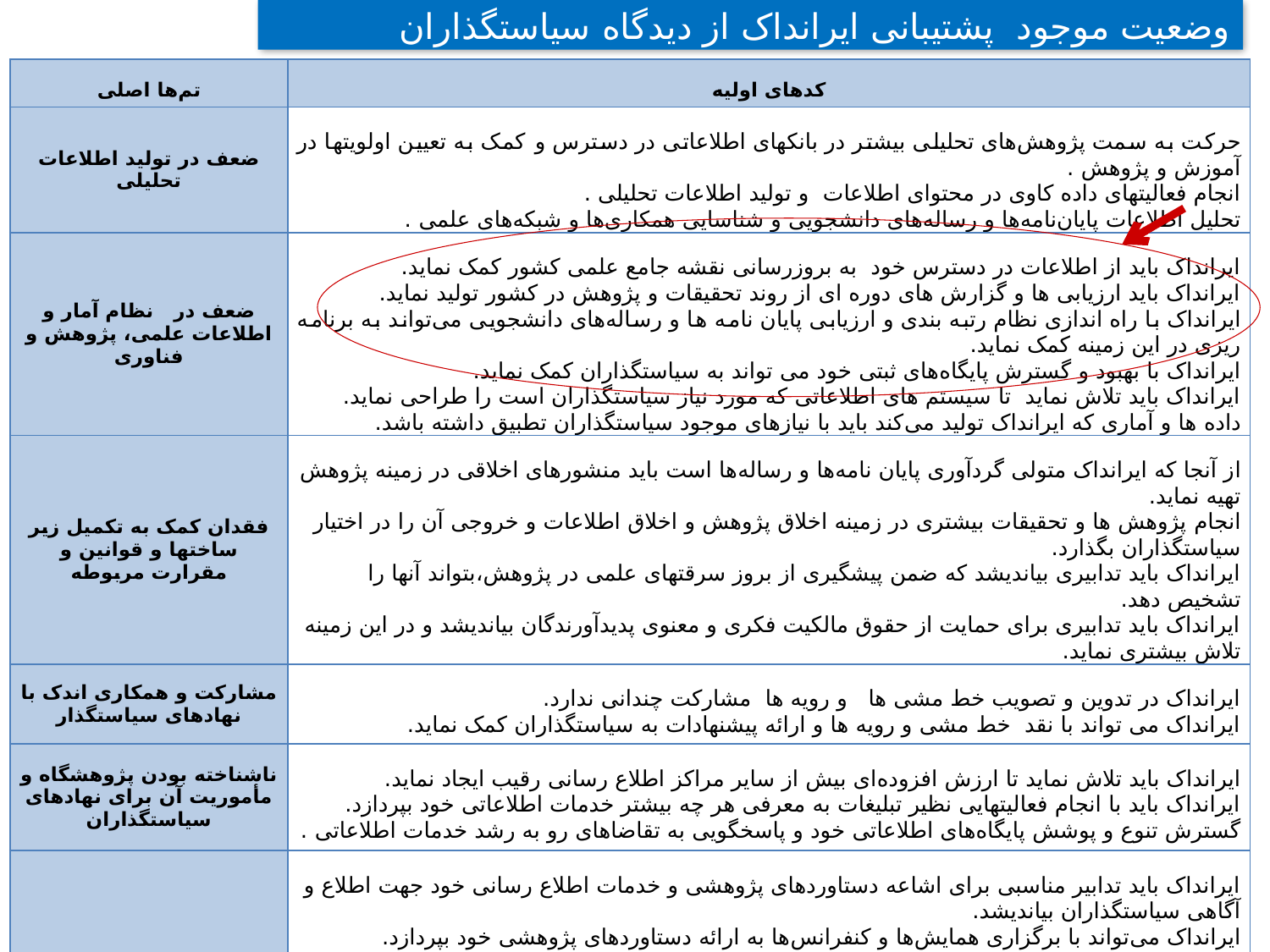

# وضعیت موجود  پشتیبانی ایرانداک از دیدگاه سیاستگذاران
| تم‌ها اصلی | کدهای اولیه |
| --- | --- |
| ضعف در تولید اطلاعات تحلیلی | حرکت به سمت پژوهش‌های تحلیلی بیشتر در بانکهای اطلاعاتی در دسترس و کمک به تعیین اولویتها در آموزش و پژوهش . انجام فعالیتهای داده کاوی در محتوای اطلاعات و تولید اطلاعات تحلیلی . تحلیل اطلاعات پایان‌نامه‌ها و رساله‌های دانشجویی و شناسایی همکاری‌ها و شبکه‌های علمی . |
| ضعف در نظام آمار و اطلاعات علمی، پژوهش و فناوری | ایرانداک باید از اطلاعات در دسترس خود به بروزرسانی نقشه جامع علمی کشور کمک نماید. ایرانداک باید ارزیابی ها و گزارش های دوره ای از روند تحقیقات و پژوهش در کشور تولید نماید. ایرانداک با راه اندازی نظام رتبه بندی و ارزیابی پایان نامه ها و رساله‌های دانشجویی می‌تواند به برنامه ریزی در این زمینه کمک نماید. ایرانداک با بهبود و گسترش پایگاه‌های ثبتی خود می تواند به سیاستگذاران کمک نماید. ایرانداک باید تلاش نماید تا سیستم های اطلاعاتی که مورد نیاز سیاستگذاران است را طراحی نماید. داده ها و آماری که ایرانداک تولید می‌کند باید با نیازهای موجود سیاستگذاران تطبیق داشته باشد. |
| فقدان کمک به تکمیل زیر ساختها و قوانین و مقرارت مربوطه | از آنجا که ایرانداک متولی گردآوری پایان نامه‌ها و رساله‌ها است باید منشورهای اخلاقی در زمینه پژوهش تهیه نماید. انجام پژوهش ها و تحقیقات بیشتری در زمینه اخلاق پژوهش و اخلاق اطلاعات و خروجی آن را در اختیار سیاستگذاران بگذارد. ایرانداک باید تدابیری بیاندیشد که ضمن پیشگیری از بروز سرقتهای علمی در پژوهش،‌بتواند آنها را تشخیص دهد. ایرانداک باید تدابیری برای حمایت از حقوق مالکیت فکری و معنوی پدیدآورندگان بیاندیشد و در این زمینه تلاش بیشتری نماید. |
| مشارکت و همکاری اندک با نهادهای سیاستگذار | ایرانداک در تدوین و تصویب خط مشی ها و رویه ها مشارکت چندانی ندارد. ایرانداک می تواند با نقد خط مشی و رویه ها و ارائه پیشنهادات به سیاستگذاران کمک نماید. |
| ناشناخته بودن پژوهشگاه و مأموریت آن برای نهادهای سیاستگذاران | ایرانداک باید تلاش نماید تا ارزش افزوده‌ای بیش از سایر مراکز اطلاع رسانی رقیب ایجاد نماید. ایرانداک باید با انجام فعالیتهایی نظیر تبلیغات به معرفی هر چه بیشتر خدمات اطلاعاتی خود بپردازد. گسترش تنوع و پوشش پایگاه‌های اطلاعاتی خود و پاسخگویی به تقاضاهای رو به رشد خدمات اطلاعاتی . |
| کاستی در فرآیندهای نشر و اشاعه دانش و اطلاعات مورد نیاز سیاستگذاران | ایرانداک باید تدابیر مناسبی برای اشاعه دستاوردهای پژوهشی و خدمات اطلاع رسانی خود جهت اطلاع و آگاهی سیاستگذاران بیاندیشد. ایرانداک می‌تواند با برگزاری همایش‌ها و کنفرانس‌ها به ارائه دستاوردهای پژوهشی خود بپردازد. ایجاد شبکه هاي مجازي و حقیقی از اعضا و اجزاي جامعه علمی و صاحبنظران و کمک به اشاعه اطلاعات مورد نیاز سیاستگذاران . طراحی سرویسهاي تعاملات علمی و فناورانه جهت ثبت اطلاعات رفتاري جامعه علمی کشور،. ایرانداک می تواند از طریق شرکت در کمیته‌ها، شوراها و کارگروه‌های نهادهای سیاستگذار،‌ به ارائه خدمات مشاوره به این نهادها بپردازد. برگزاری دوره‌های آموزشی با مخاطب سیاستگذاران علم و فناوری و استفاده از اساتید برجسته در این دوره ها . |